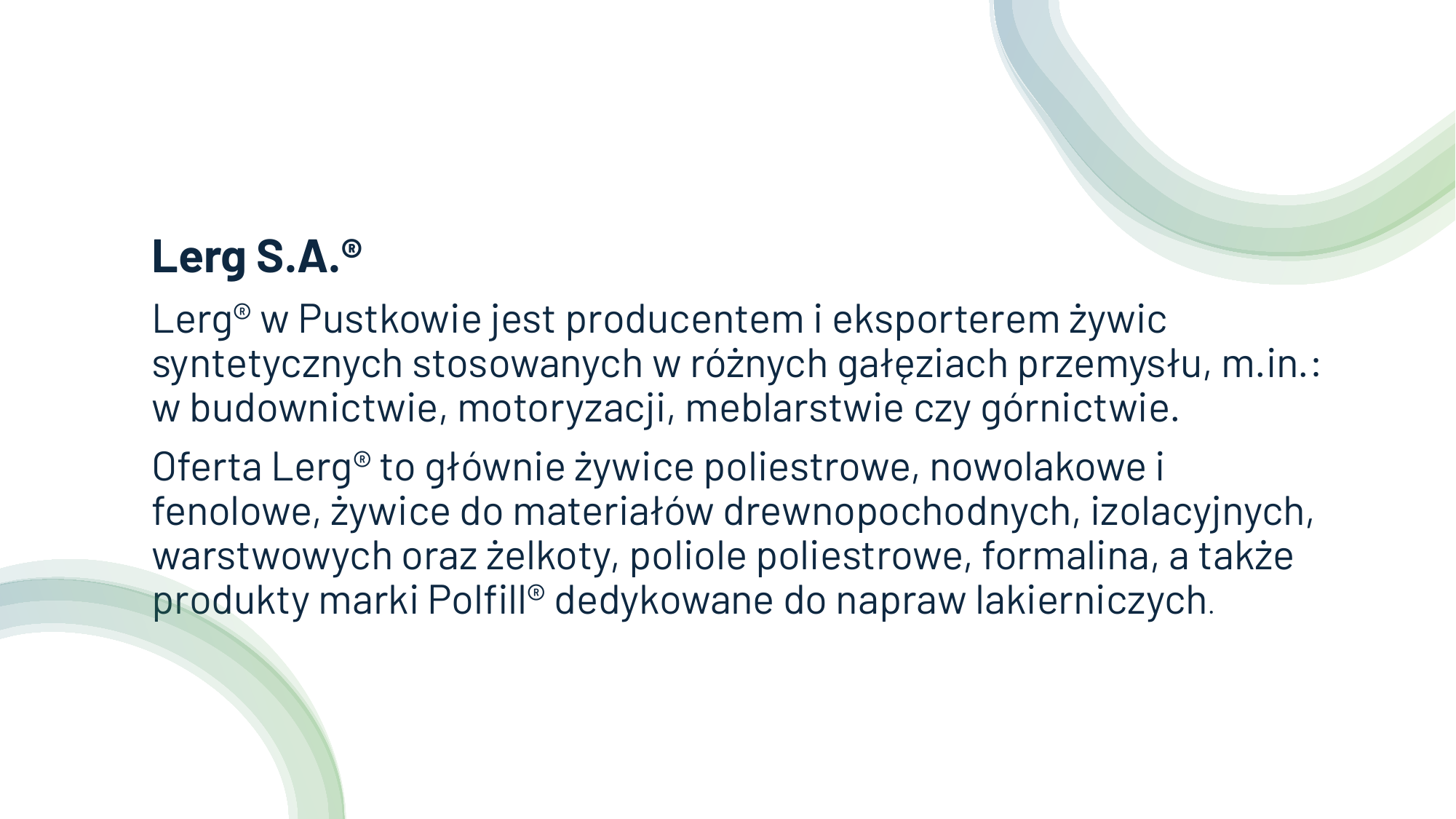

Lerg S.A.®
Lerg® w Pustkowie jest producentem i eksporterem żywic syntetycznych stosowanych w różnych gałęziach przemysłu, m.in.: w budownictwie, motoryzacji, meblarstwie czy górnictwie.
Oferta Lerg® to głównie żywice poliestrowe, nowolakowe i fenolowe, żywice do materiałów drewnopochodnych, izolacyjnych, warstwowych oraz żelkoty, poliole poliestrowe, formalina, a także produkty marki Polfill® dedykowane do napraw lakierniczych.